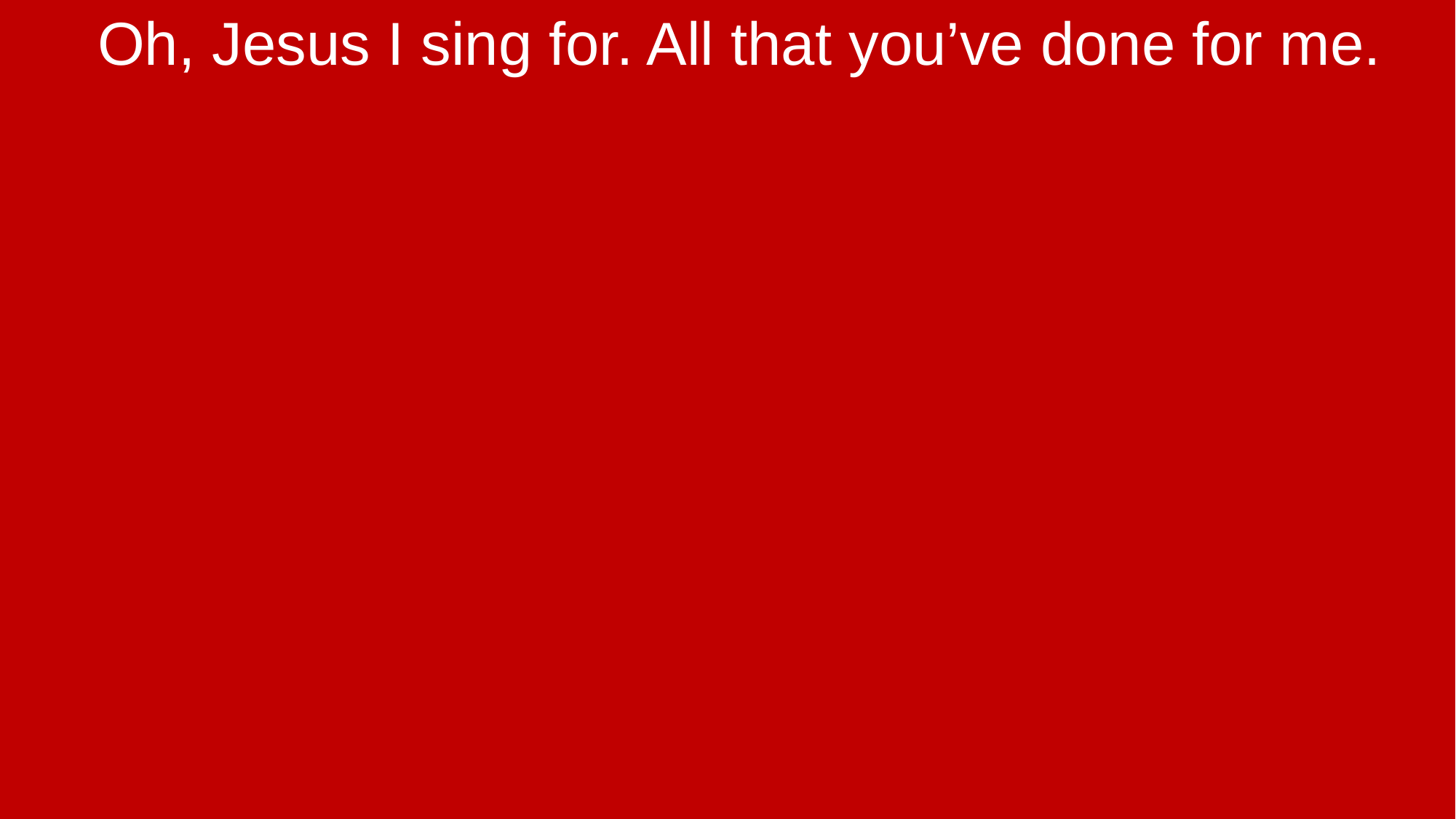

Oh, Jesus I sing for. All that you’ve done for me.